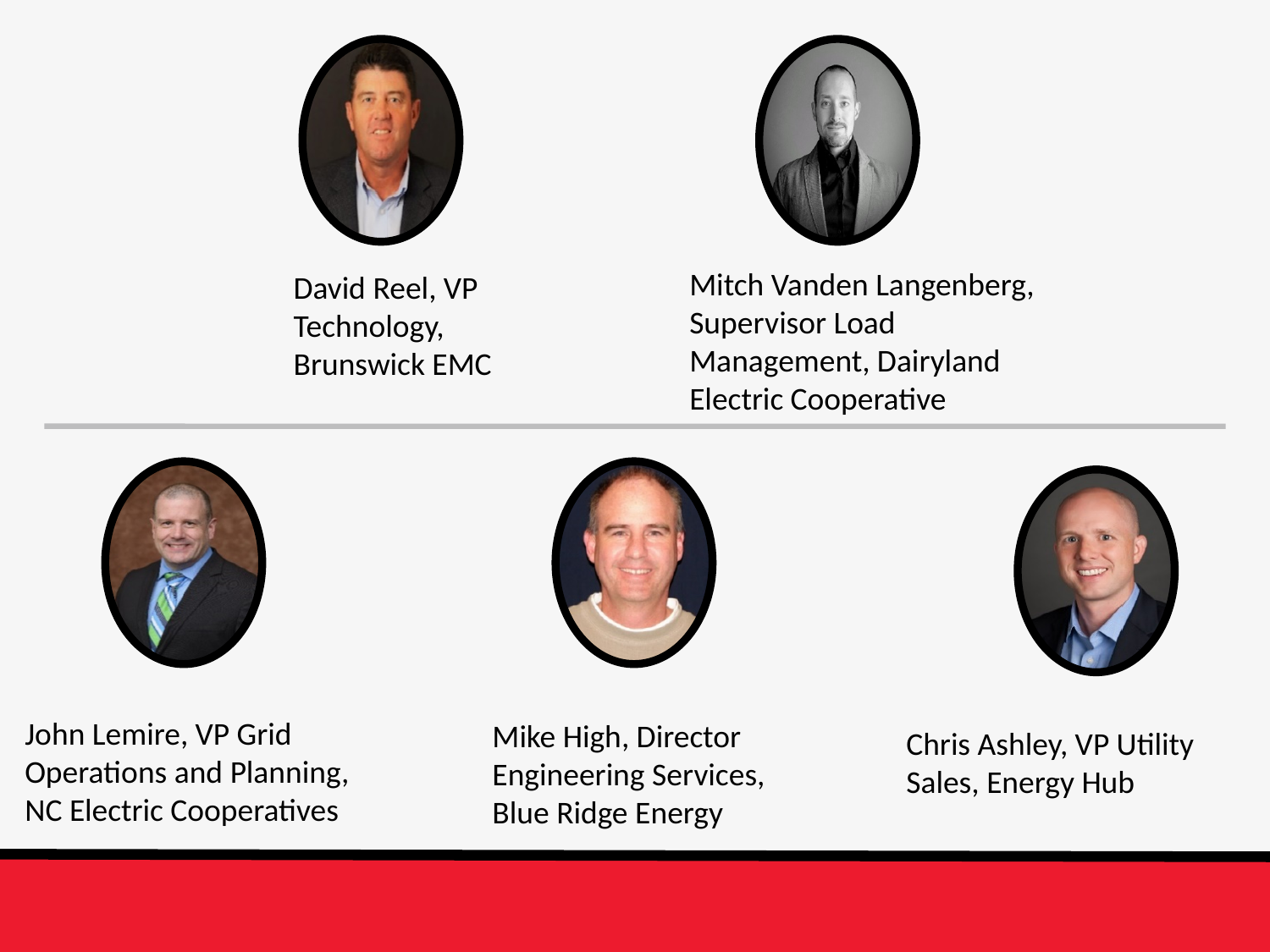

Mitch Vanden Langenberg, Supervisor Load Management, Dairyland Electric Cooperative
David Reel, VP Technology, Brunswick EMC

John Lemire, VP Grid Operations and Planning, NC Electric Cooperatives
Mike High, Director Engineering Services, Blue Ridge Energy
Chris Ashley, VP Utility Sales, Energy Hub